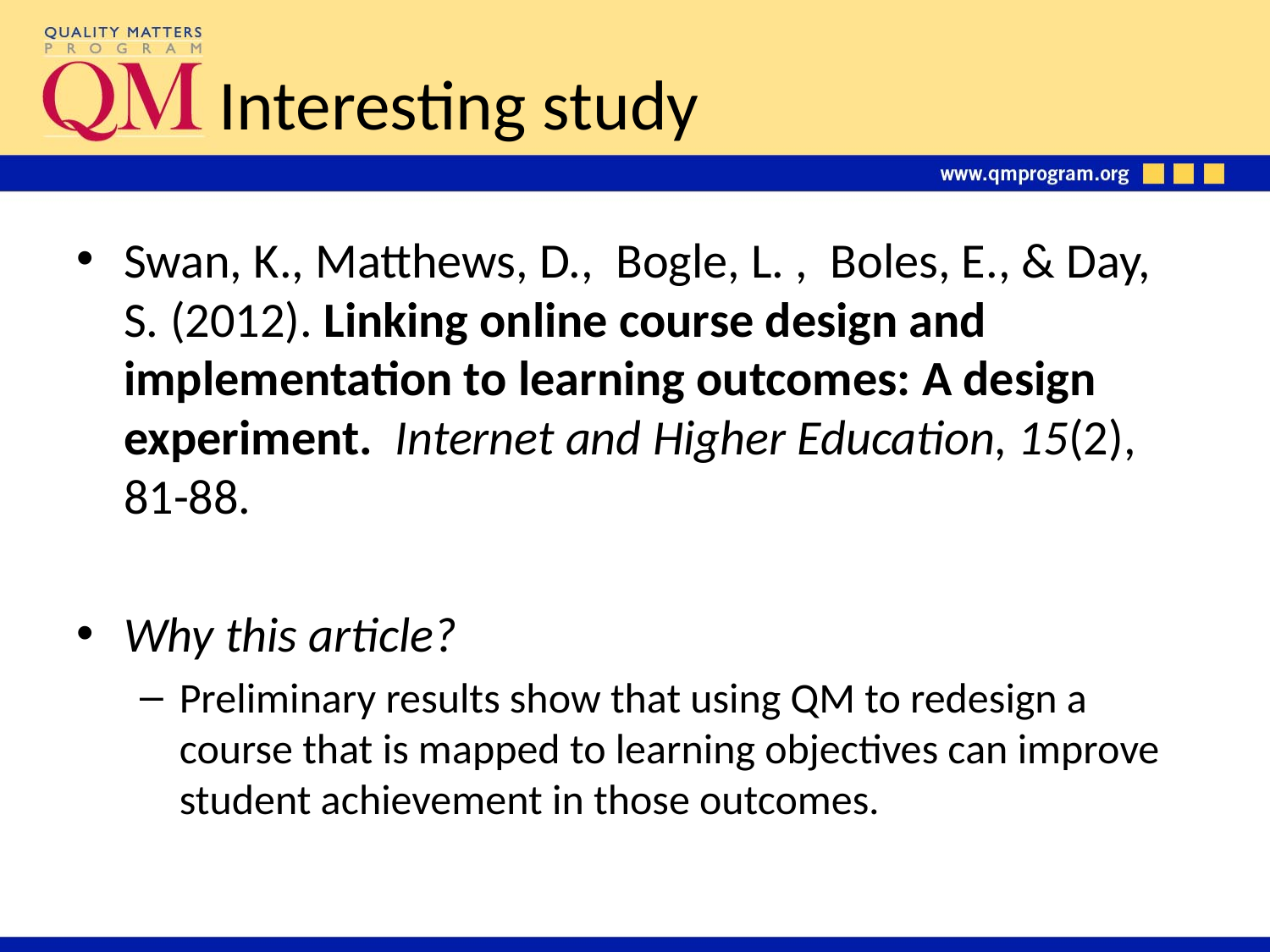

# Interesting study
Swan, K., Matthews, D.,  Bogle, L. ,  Boles, E., & Day, S. (2012). Linking online course design and implementation to learning outcomes: A design experiment.  Internet and Higher Education, 15(2), 81-88.

Why this article?
Preliminary results show that using QM to redesign a course that is mapped to learning objectives can improve student achievement in those outcomes.